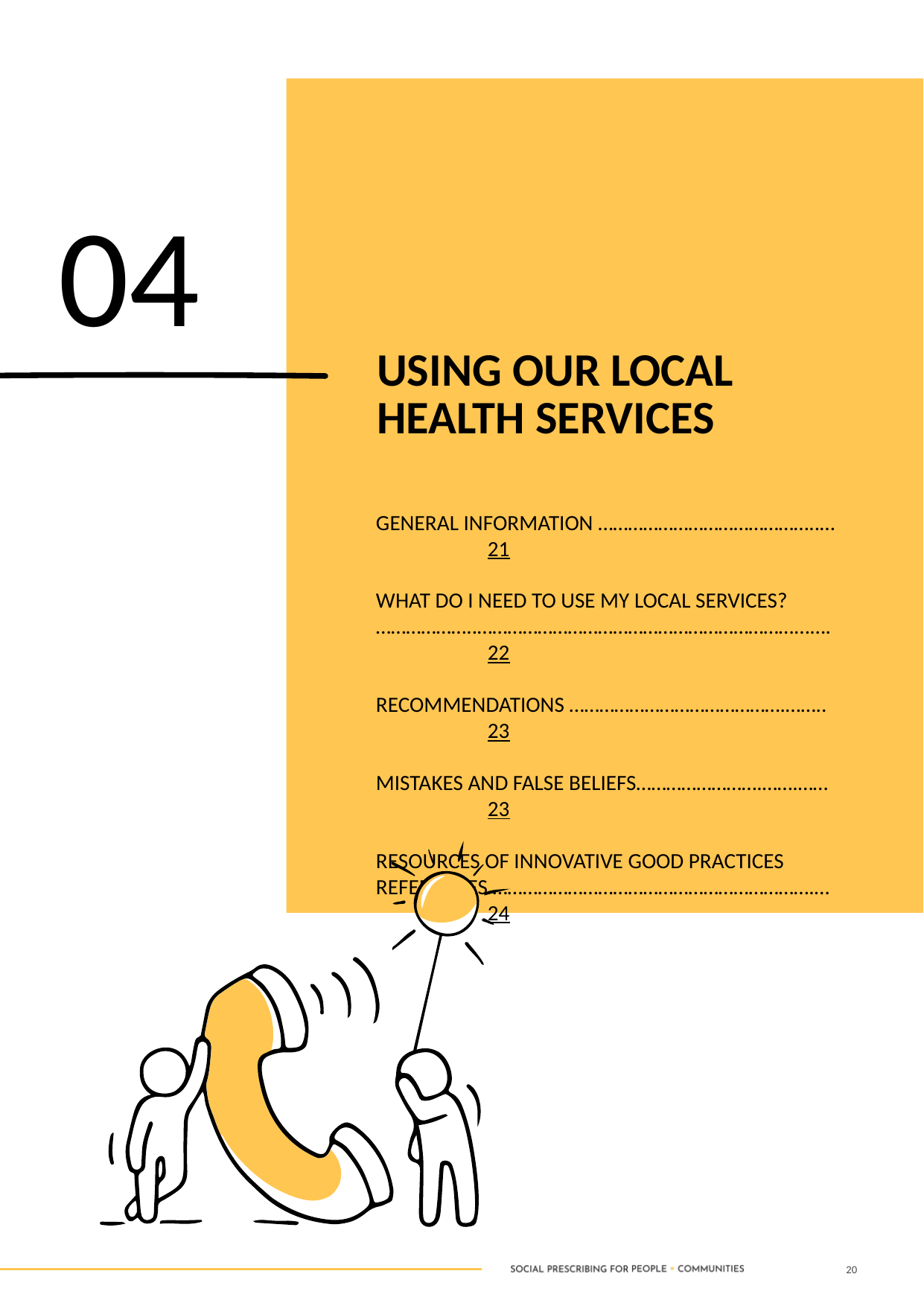

04
USING OUR LOCAL HEALTH SERVICES
GENERAL INFORMATION ……………………………………..…	21

WHAT DO I NEED TO USE MY LOCAL SERVICES? ………………..………………………………………………………...….	22

RECOMMENDATIONS …………………………………….……..	23

MISTAKES AND FALSE BELIEFS…………………….…….……	23

RESOURCES OF INNOVATIVE GOOD PRACTICES REFERENCES ……………………………………………………….…	24

20